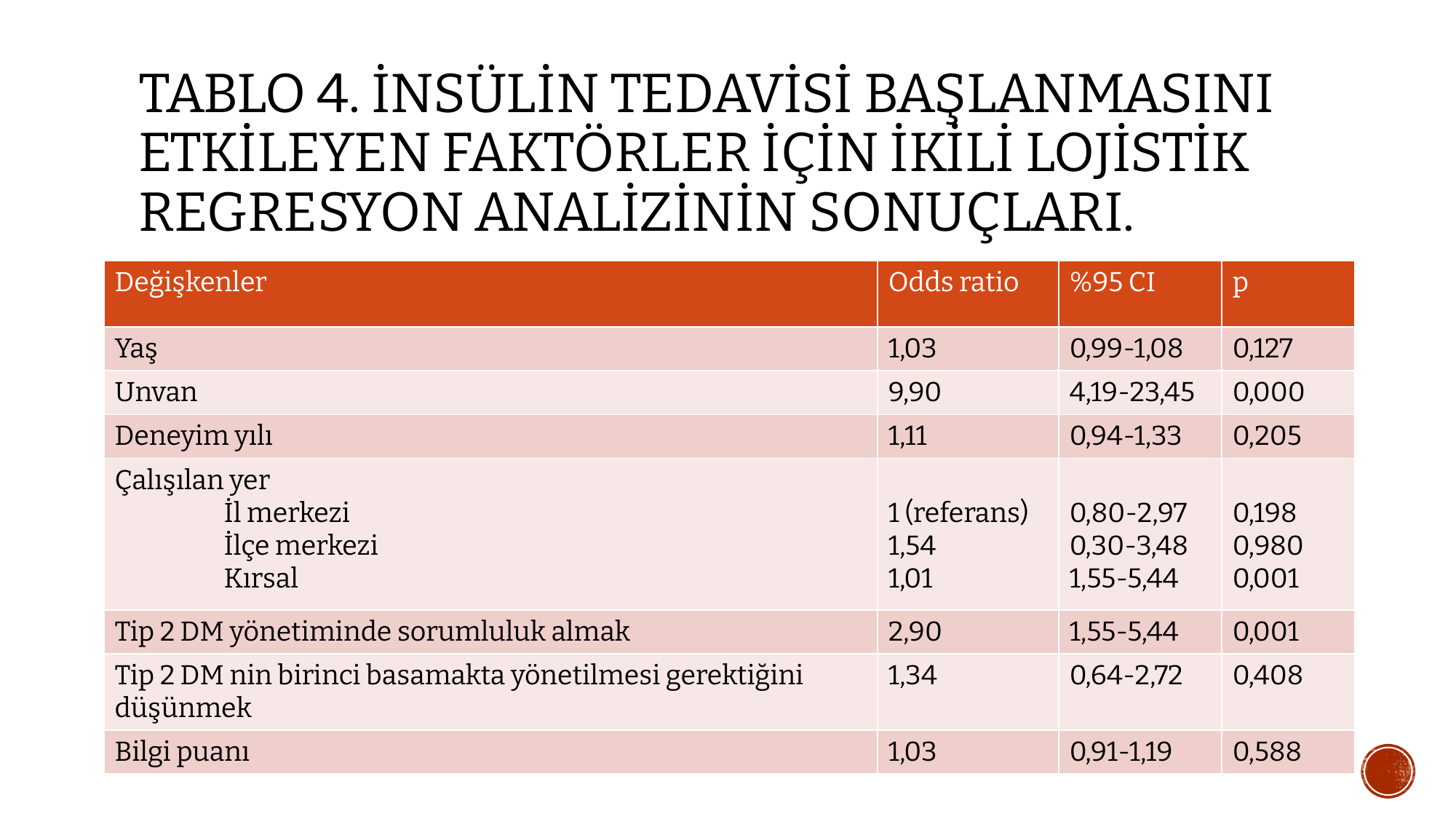

# Tablo 4. İnsülin tedavisi başlanmasını etkileyen faktörler için ikili lojistik regresyon analizinin sonuçları.
| Değişkenler | Odds ratio | %95 CI | p |
| --- | --- | --- | --- |
| Yaş | 1,03 | 0,99-1,08 | 0,127 |
| Unvan | 9,90 | 4,19-23,45 | 0,000 |
| Deneyim yılı | 1,11 | 0,94-1,33 | 0,205 |
| Çalışılan yer İl merkezi İlçe merkezi Kırsal | 1 (referans) 1,54 1,01 | 0,80-2,97 0,30-3,48 1,55-5,44 | 0,198 0,980 0,001 |
| Tip 2 DM yönetiminde sorumluluk almak | 2,90 | 1,55-5,44 | 0,001 |
| Tip 2 DM nin birinci basamakta yönetilmesi gerektiğini düşünmek | 1,34 | 0,64-2,72 | 0,408 |
| Bilgi puanı | 1,03 | 0,91-1,19 | 0,588 |